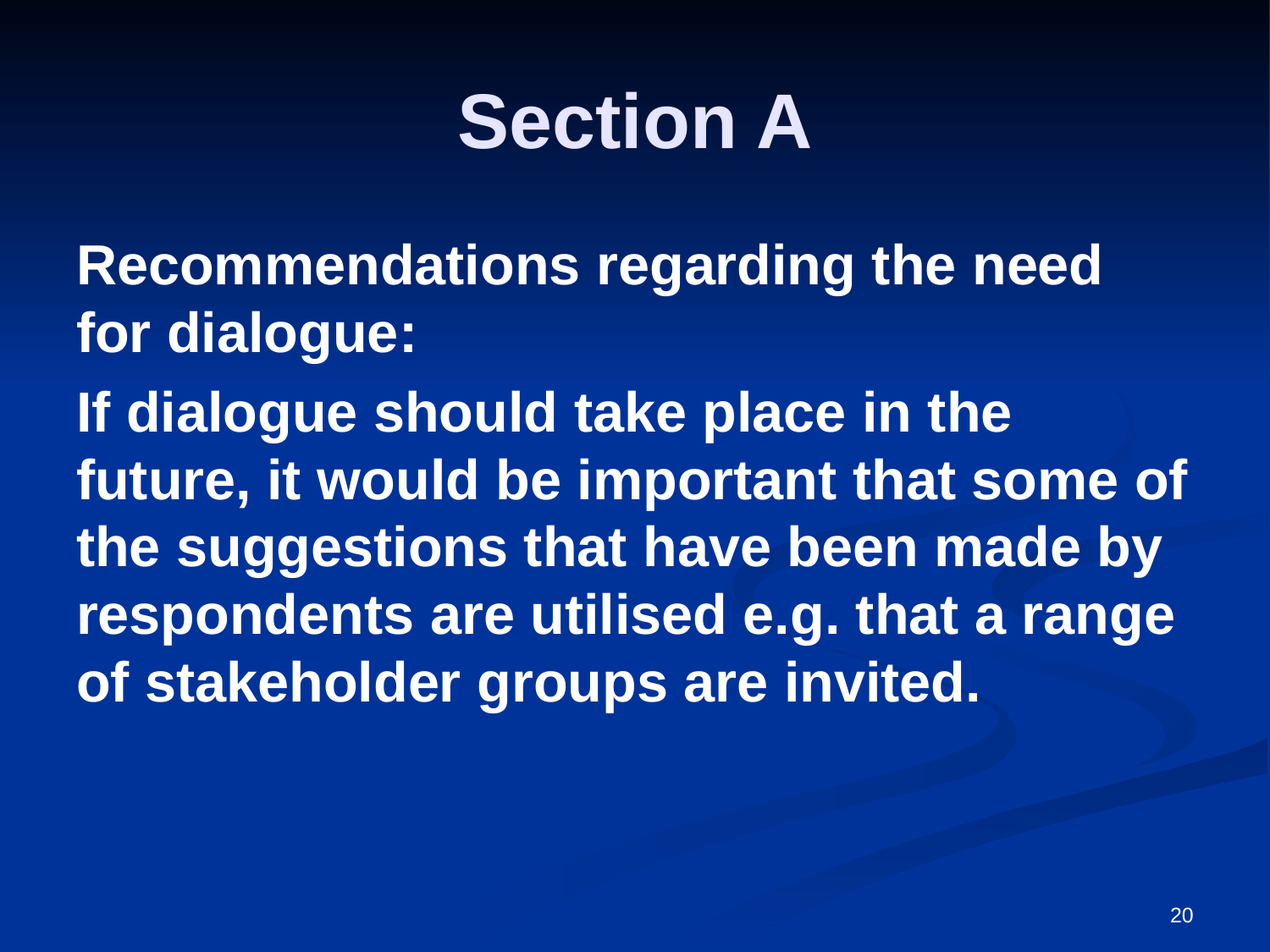

# Section A
Recommendations regarding the need for dialogue:
If dialogue should take place in the future, it would be important that some of the suggestions that have been made by respondents are utilised e.g. that a range of stakeholder groups are invited.
20